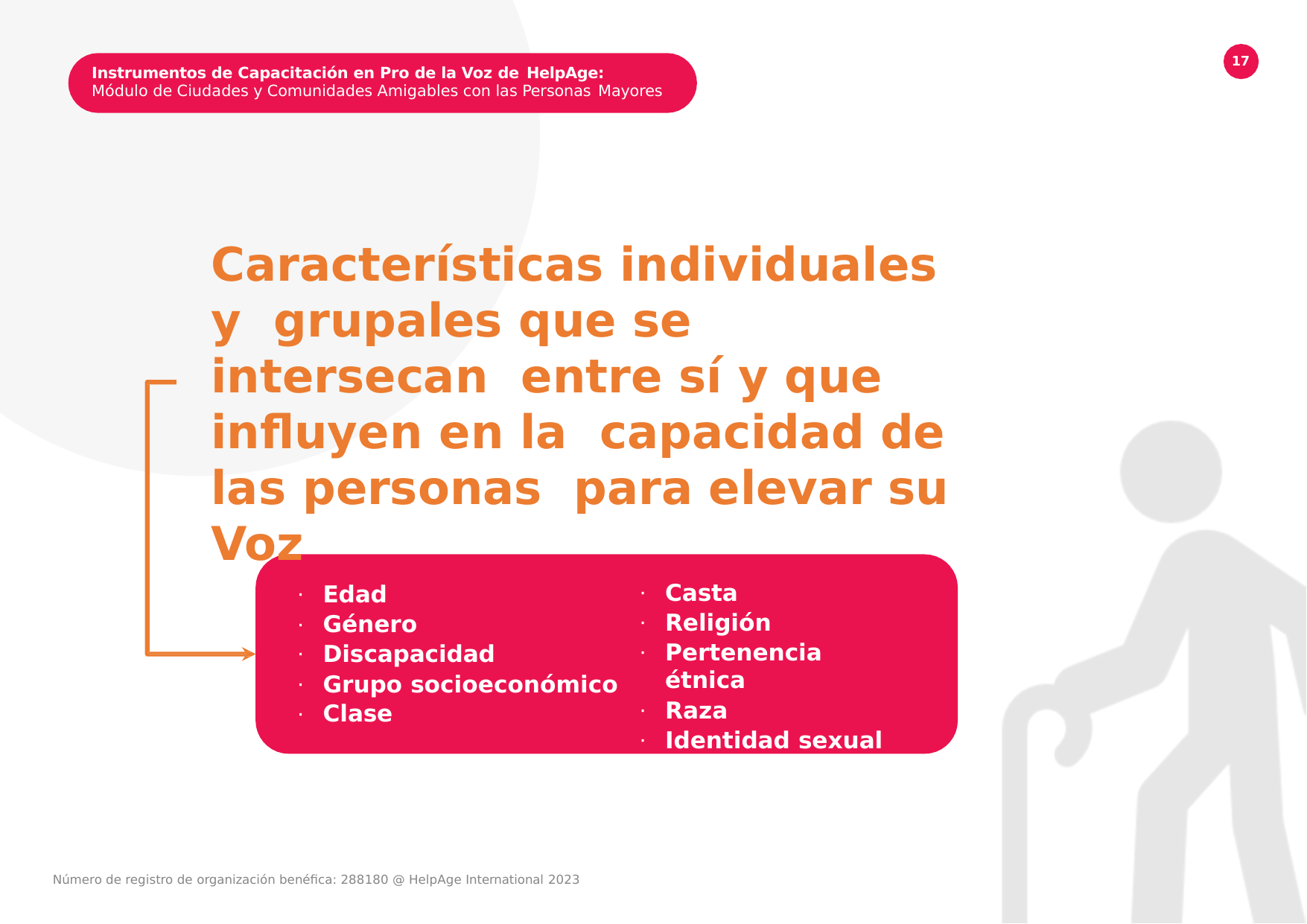

17

Instrumentos de Capacitación en Pro de la Voz de HelpAge:
Módulo de Ciudades y Comunidades Amigables con las Personas Mayores
Características individuales y  grupales que se intersecan  entre sí y que influyen en la  capacidad de las personas  para elevar su Voz

Casta
Religión
Pertenencia étnica
Raza
Identidad sexual
Edad
Género
Discapacidad
Grupo socioeconómico
Clase
Número de registro de organización benéfica: 288180 @ HelpAge International 2023